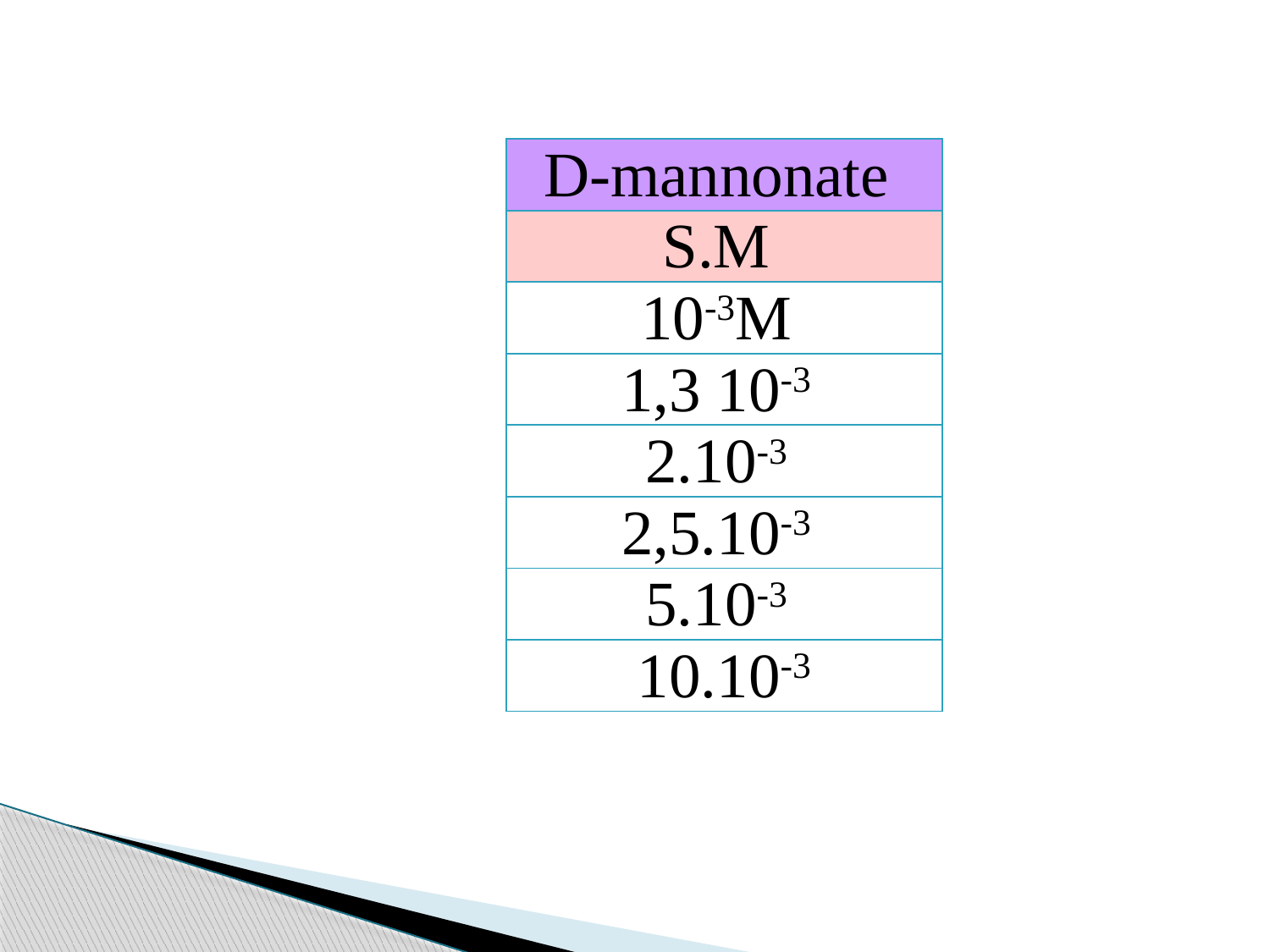

| D-mannonate |
| --- |
| S.M |
| 10-3M |
| 1,3 10-3 |
| 2.10-3 |
| 2,5.10-3 |
| 5.10-3 |
| 10.10-3 |